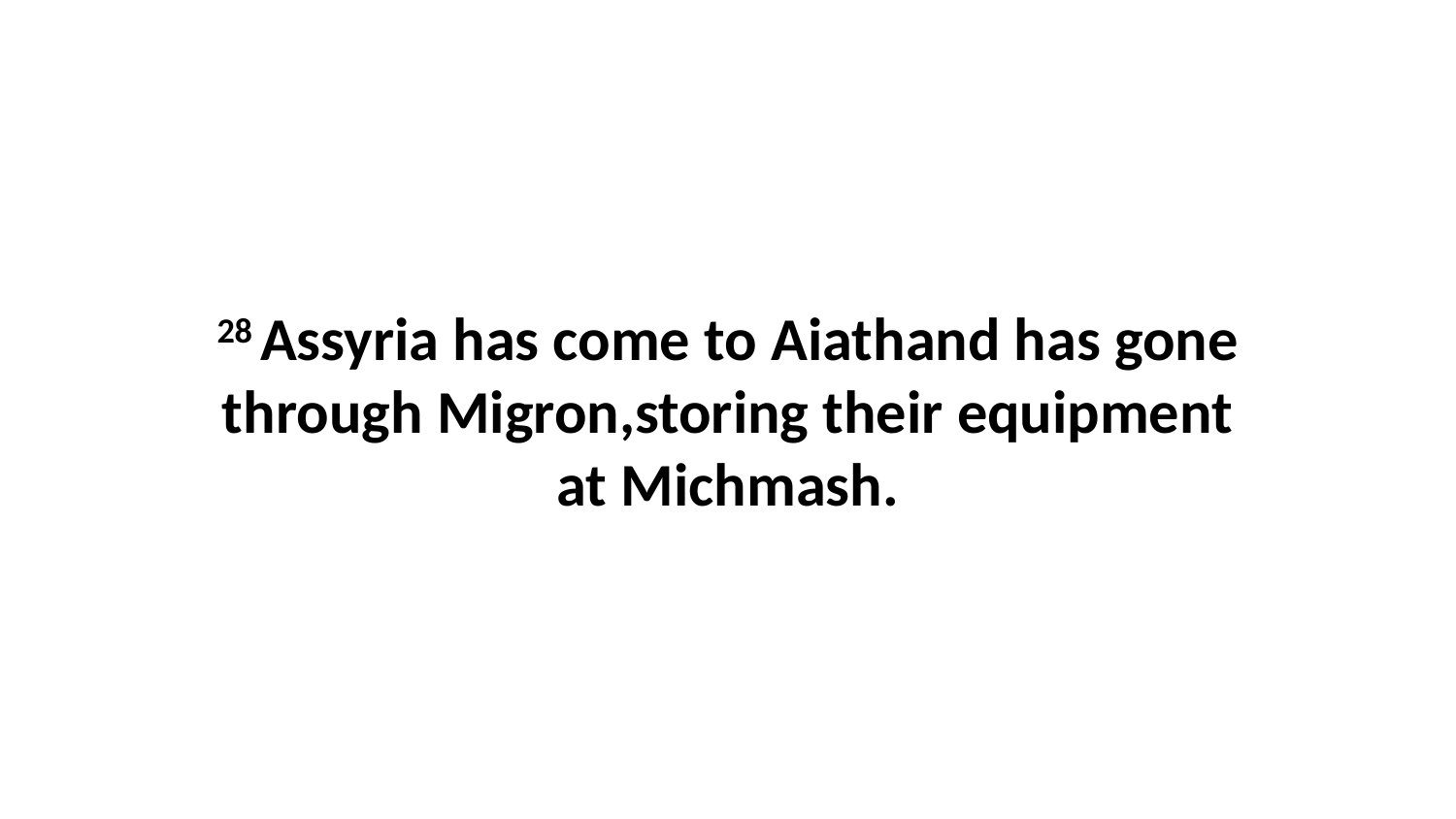

28 Assyria has come to Aiathand has gone through Migron,storing their equipment at Michmash.